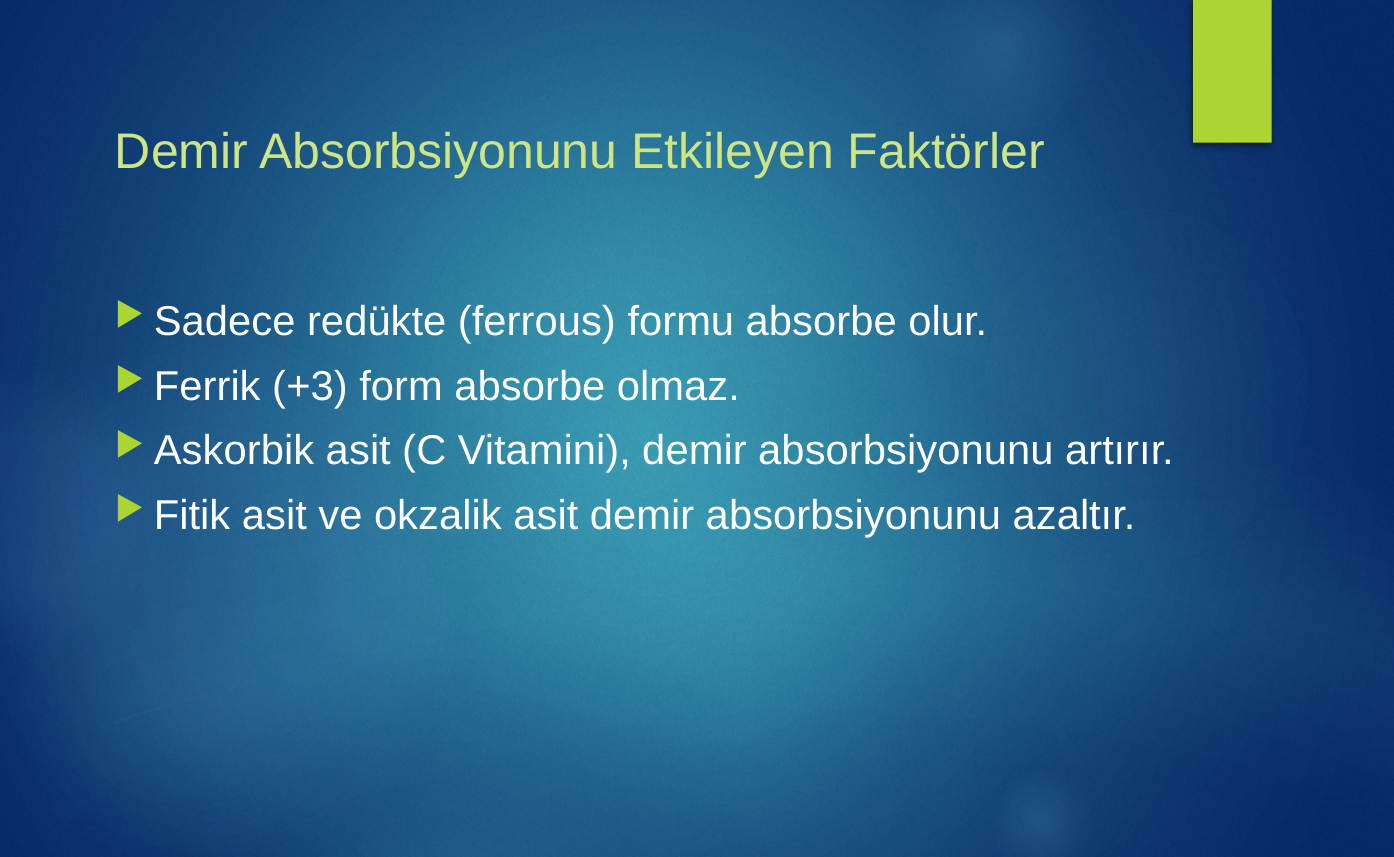

# Demir Absorbsiyonunu Etkileyen Faktörler
Sadece redükte (ferrous) formu absorbe olur.
Ferrik (+3) form absorbe olmaz.
Askorbik asit (C Vitamini), demir absorbsiyonunu artırır.
Fitik asit ve okzalik asit demir absorbsiyonunu azaltır.